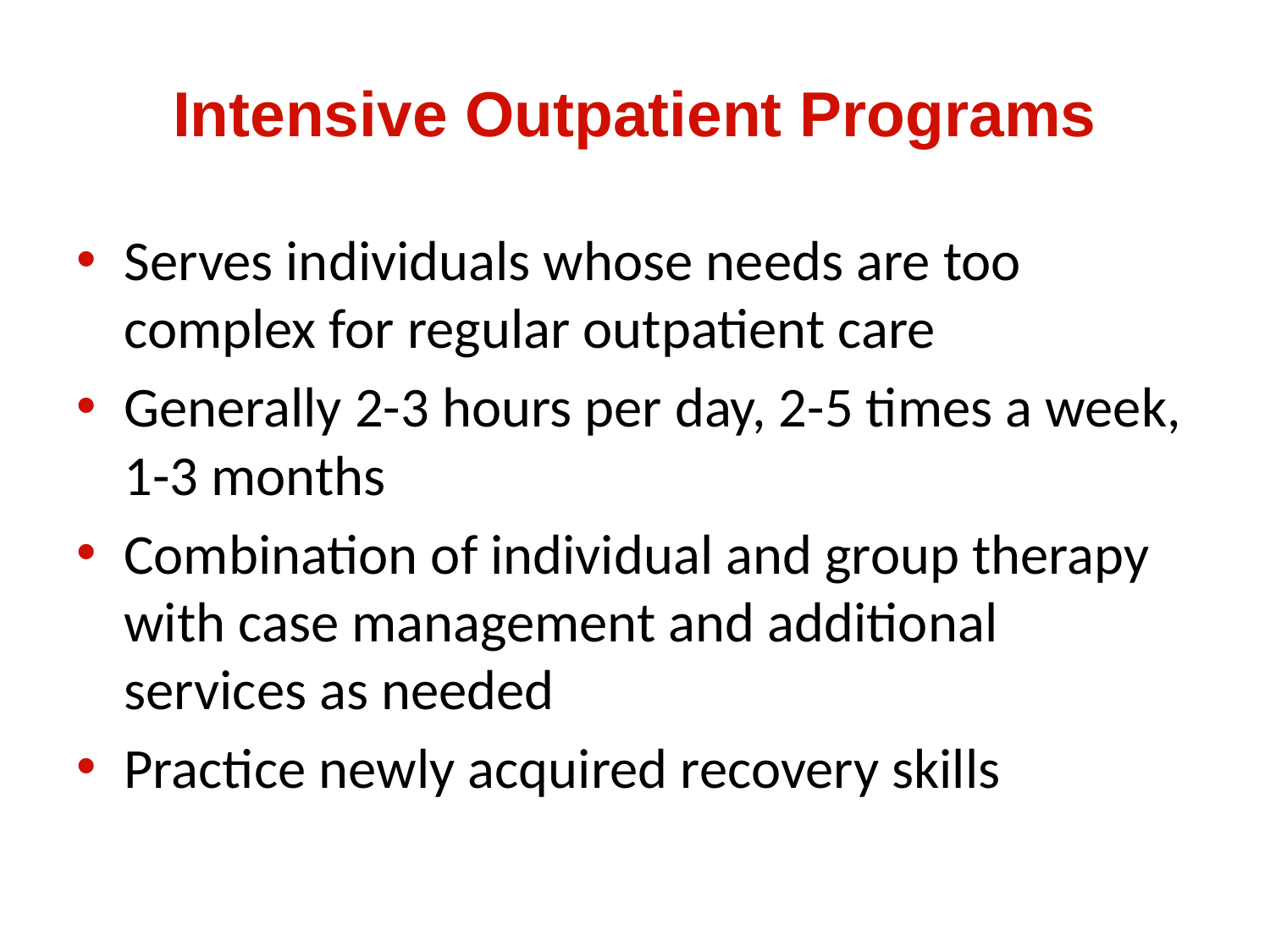

# Intensive Outpatient Programs
Serves individuals whose needs are too complex for regular outpatient care
Generally 2-3 hours per day, 2-5 times a week, 1-3 months
Combination of individual and group therapy with case management and additional services as needed
Practice newly acquired recovery skills